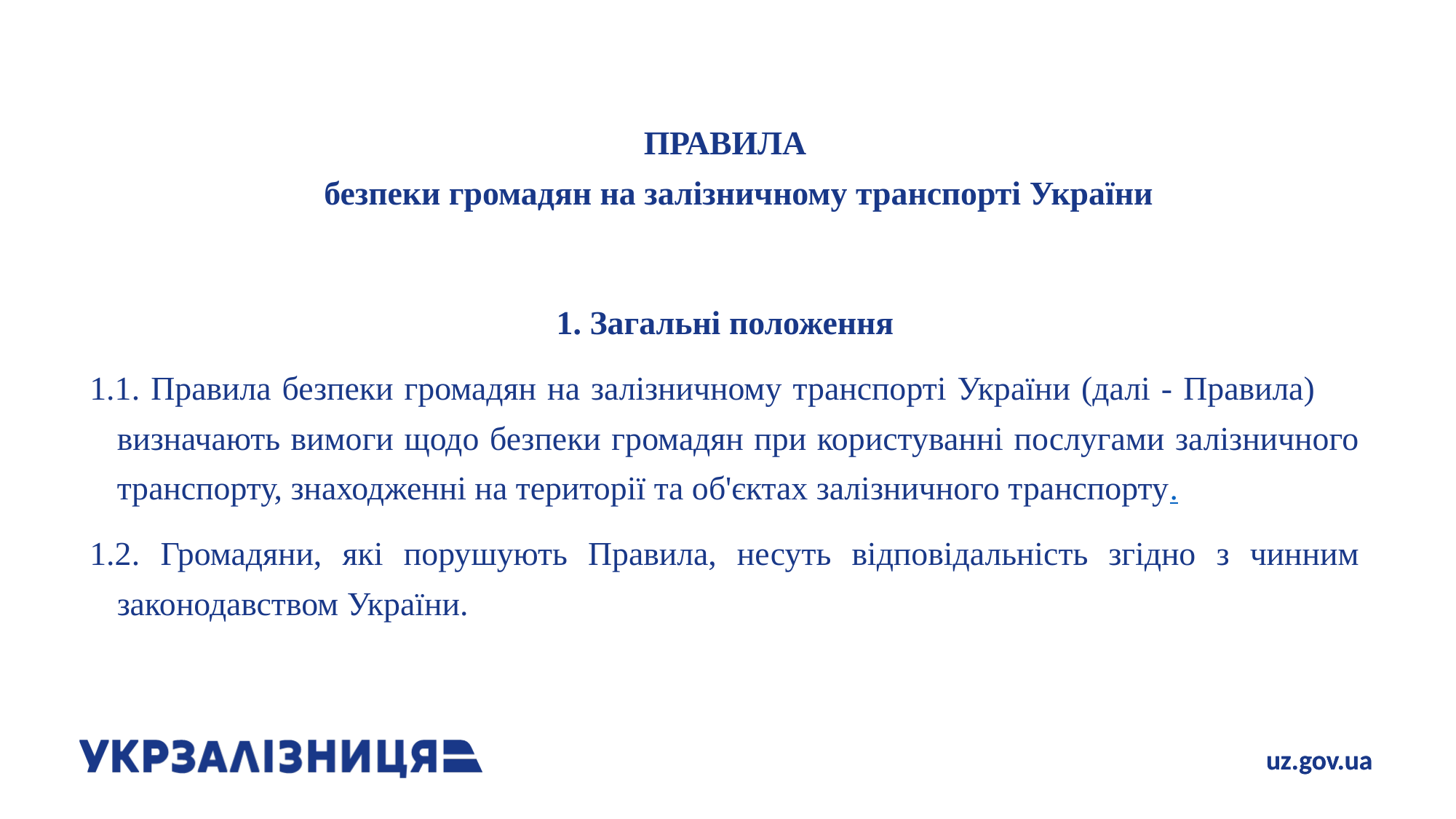

ПРАВИЛА
безпеки громадян на залізничному транспорті України

1. Загальні положення
1.1. Правила безпеки громадян на залізничному транспорті України (далі - Правила)     визначають вимоги щодо безпеки громадян при користуванні послугами залізничного транспорту, знаходженні на території та об'єктах залізничного транспорту.
1.2. Громадяни, які порушують Правила, несуть відповідальність згідно з чинним законодавством України.